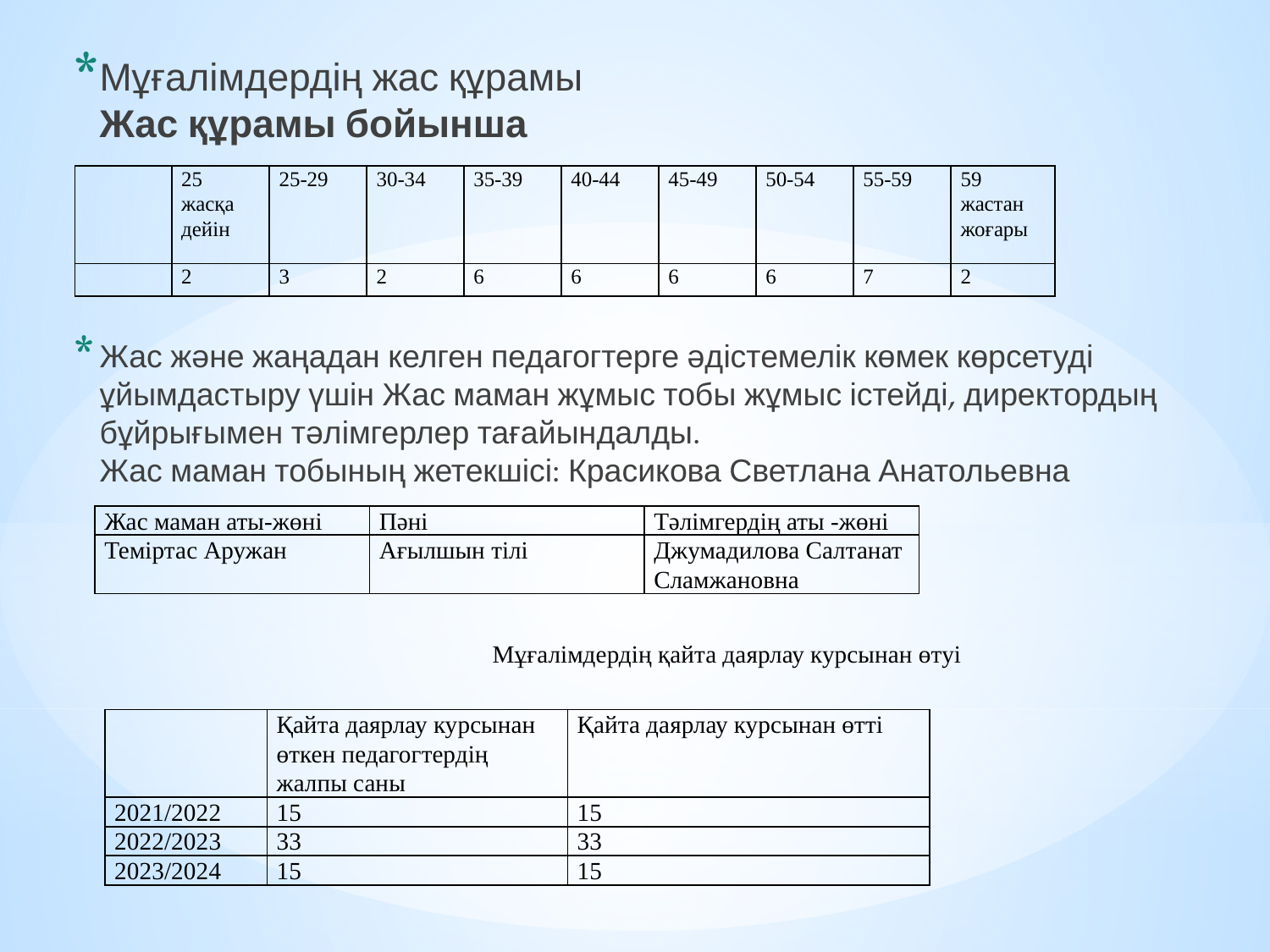

Мұғалімдердің жас құрамы
Жас құрамы бойынша

Жас және жаңадан келген педагогтерге әдістемелік көмек көрсетуді ұйымдастыру үшін Жас маман жұмыс тобы жұмыс істейді, директордың бұйрығымен тәлімгерлер тағайындалды.
Жас маман тобының жетекшісі: Красикова Светлана Анатольевна

|  | 25 жасқа дейін | 25-29 | 30-34 | 35-39 | 40-44 | 45-49 | 50-54 | 55-59 | 59 жастан жоғары |
| --- | --- | --- | --- | --- | --- | --- | --- | --- | --- |
|  | 2 | 3 | 2 | 6 | 6 | 6 | 6 | 7 | 2 |
| Жас маман аты-жөні | Пәні | Тәлімгердің аты -жөні |
| --- | --- | --- |
| Теміртас Аружан | Ағылшын тілі | Джумадилова Салтанат Сламжановна |
Мұғалімдердің қайта даярлау курсынан өтуі

|  | Қайта даярлау курсынан өткен педагогтердің жалпы саны | Қайта даярлау курсынан өтті |
| --- | --- | --- |
| 2021/2022 | 15 | 15 |
| 2022/2023 | 33 | 33 |
| 2023/2024 | 15 | 15 |